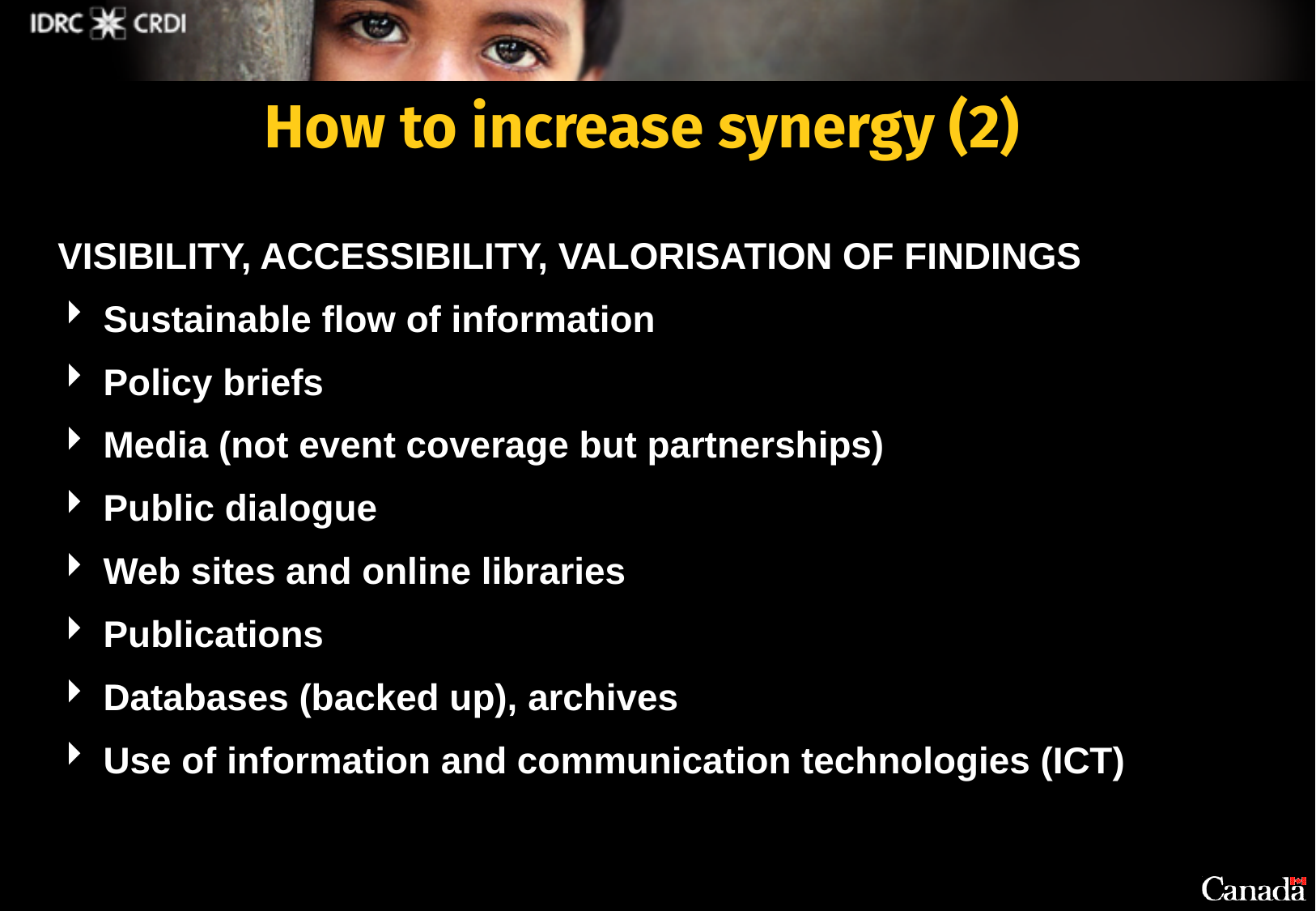

# How to increase synergy (2)
VISIBILITY, ACCESSIBILITY, VALORISATION OF FINDINGS
Sustainable flow of information
Policy briefs
Media (not event coverage but partnerships)
Public dialogue
Web sites and online libraries
Publications
Databases (backed up), archives
Use of information and communication technologies (ICT)